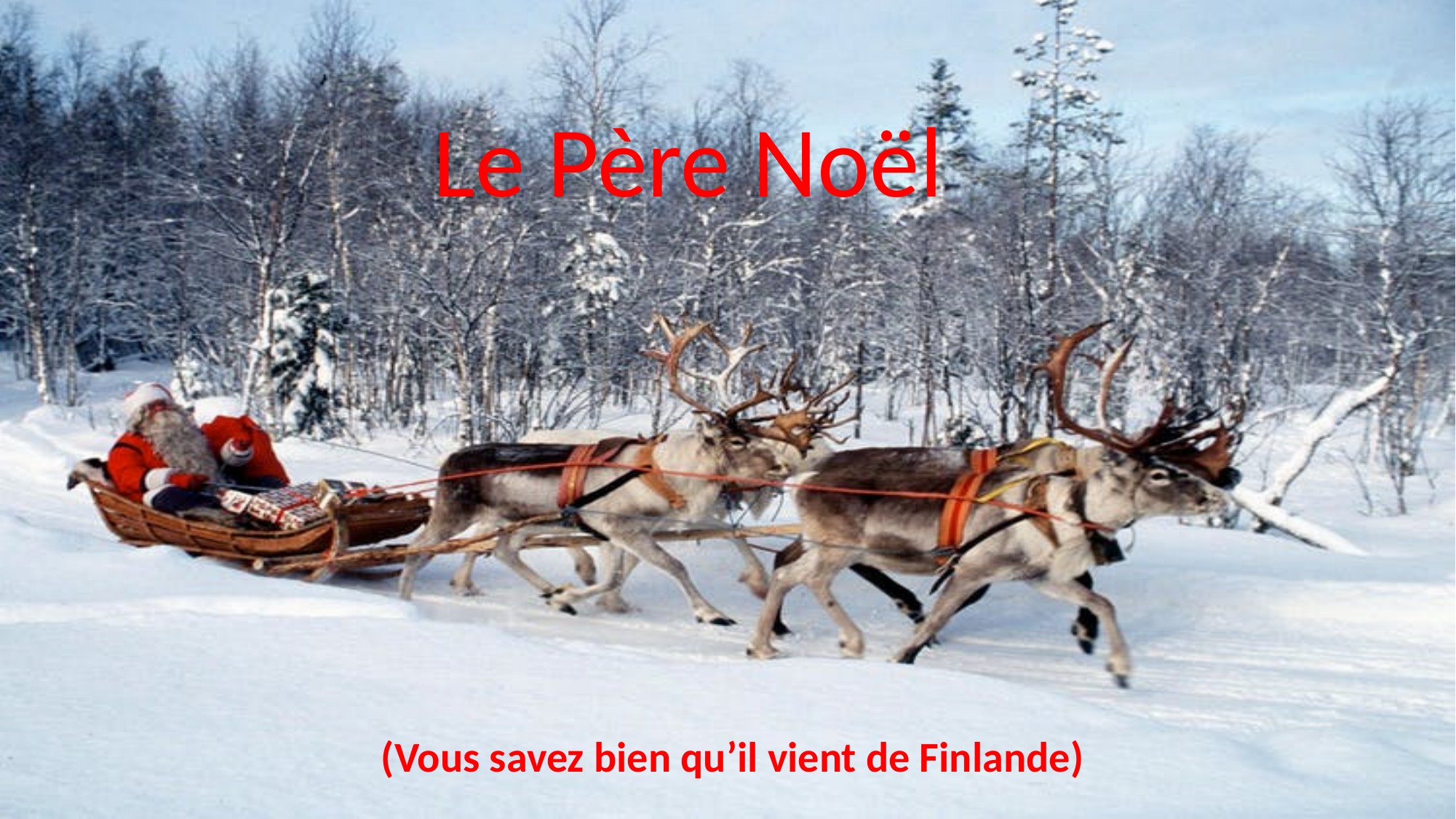

# Le Père Noël
(Vous savez bien qu’il vient de Finlande)